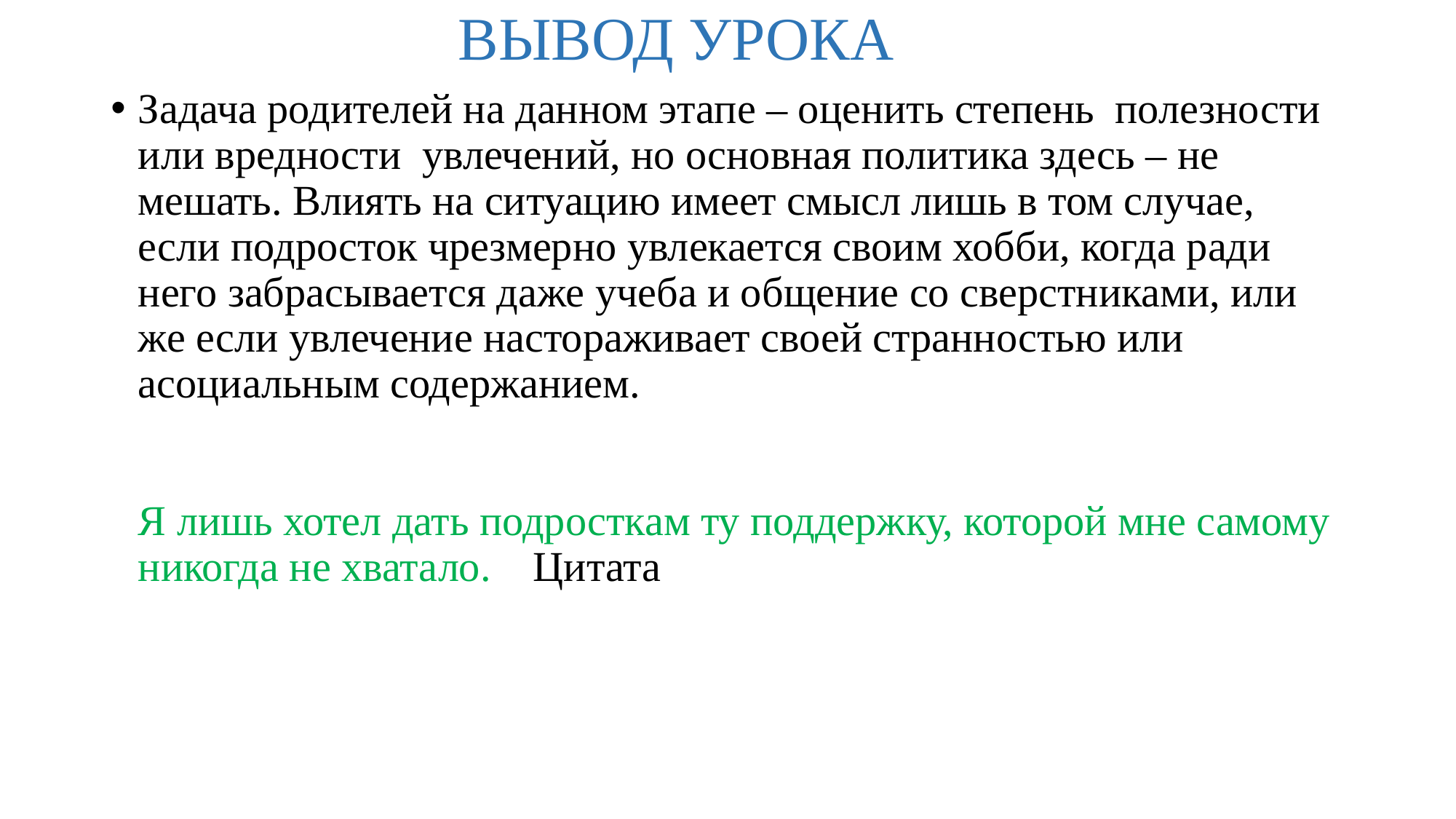

# ВЫВОД УРОКА
Задача родителей на данном этапе – оценить степень  полезности или вредности  увлечений, но основная политика здесь – не мешать. Влиять на ситуацию имеет смысл лишь в том случае, если подросток чрезмерно увлекается своим хобби, когда ради него забрасывается даже учеба и общение со сверстниками, или же если увлечение настораживает своей странностью или асоциальным содержанием.
Я лишь хотел дать подросткам ту поддержку, которой мне самому никогда не хватало.    Цитата